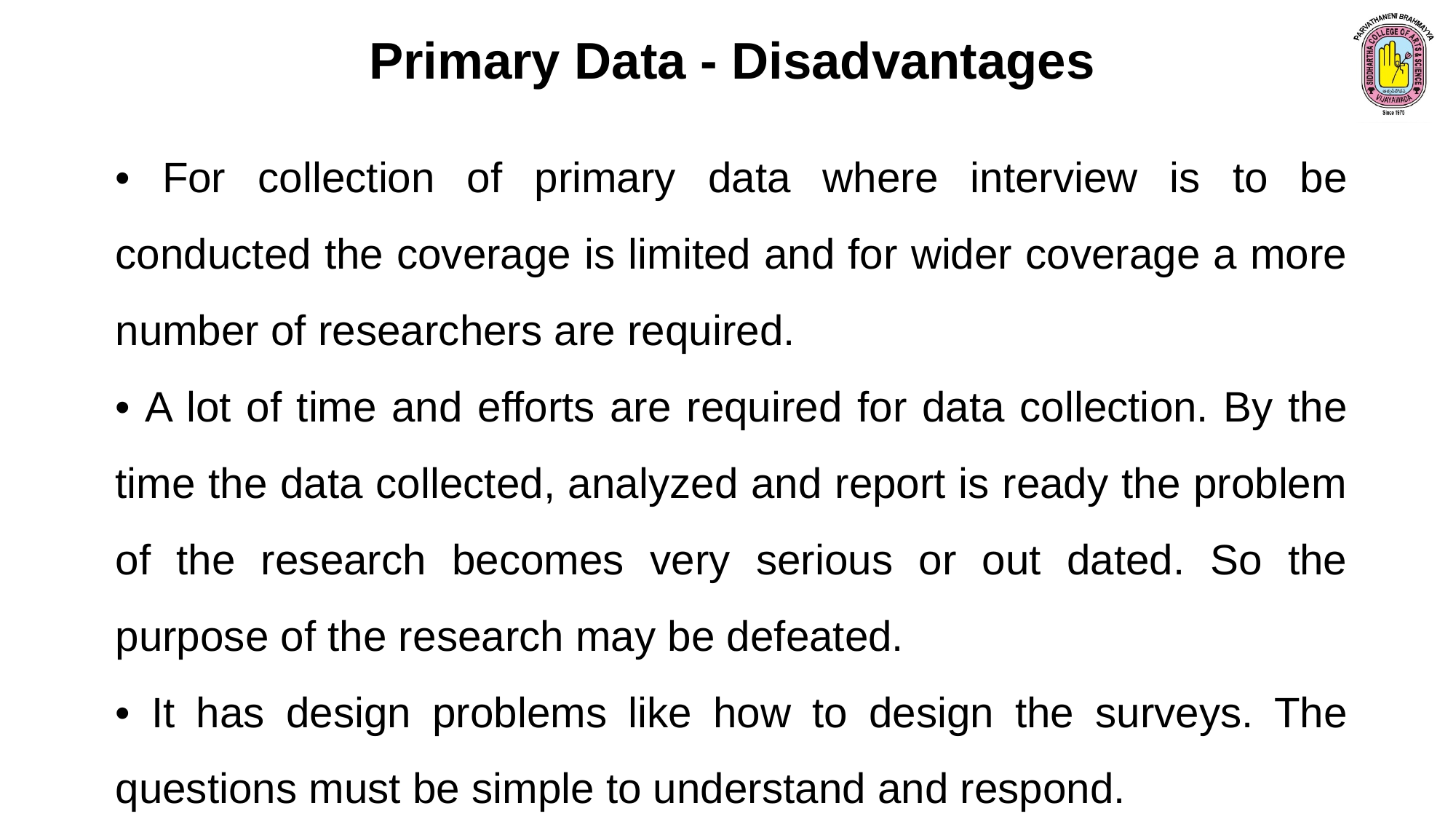

Primary Data - Disadvantages
• For collection of primary data where interview is to be conducted the coverage is limited and for wider coverage a more number of researchers are required.
• A lot of time and efforts are required for data collection. By the time the data collected, analyzed and report is ready the problem of the research becomes very serious or out dated. So the purpose of the research may be defeated.
• It has design problems like how to design the surveys. The questions must be simple to understand and respond.